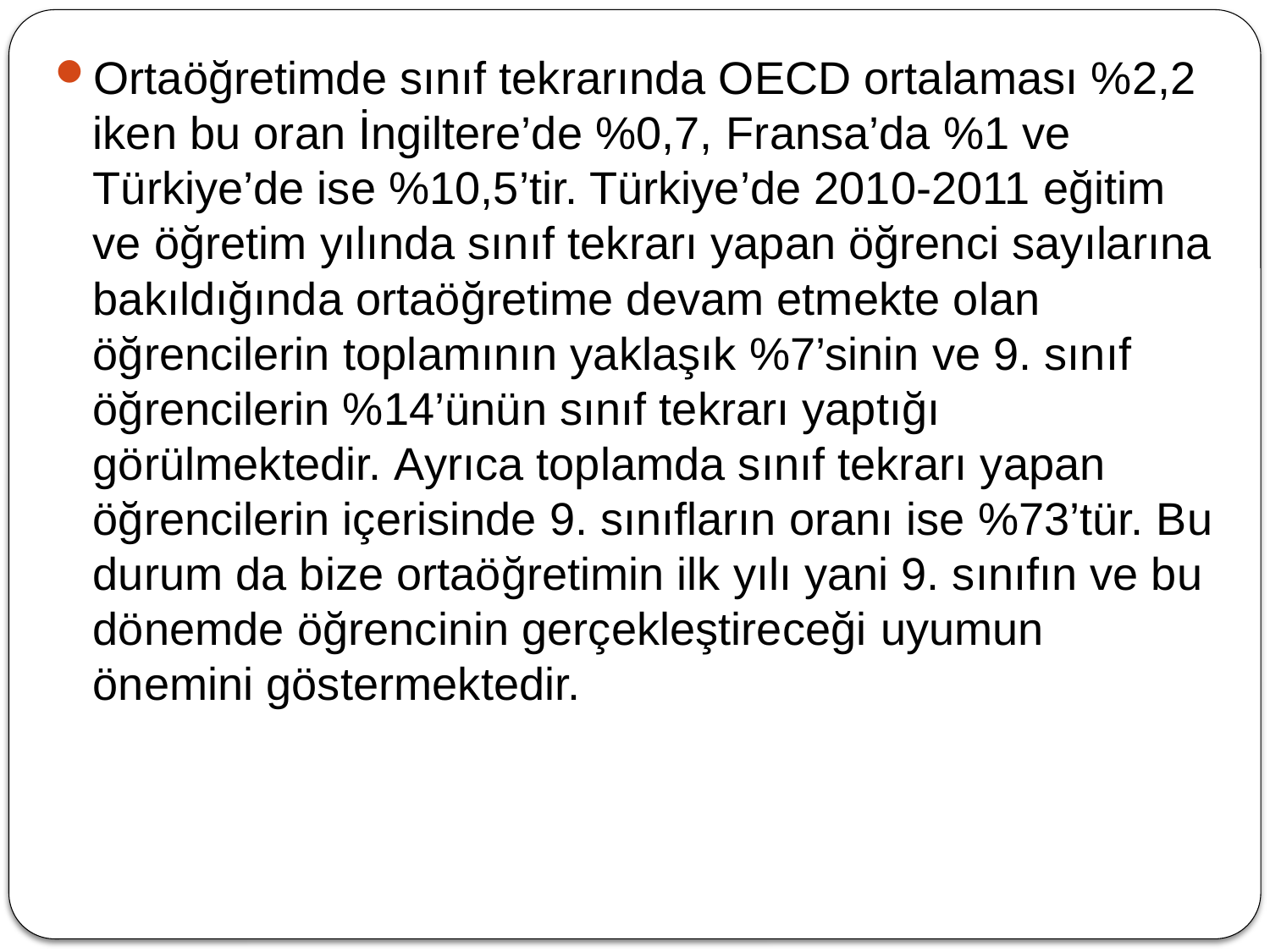

Ortaöğretimde sınıf tekrarında OECD ortalaması %2,2 iken bu oran İngiltere’de %0,7, Fransa’da %1 ve Türkiye’de ise %10,5’tir. Türkiye’de 2010-2011 eğitim ve öğretim yılında sınıf tekrarı yapan öğrenci sayılarına bakıldığında ortaöğretime devam etmekte olan öğrencilerin toplamının yaklaşık %7’sinin ve 9. sınıf öğrencilerin %14’ünün sınıf tekrarı yaptığı görülmektedir. Ayrıca toplamda sınıf tekrarı yapan öğrencilerin içerisinde 9. sınıfların oranı ise %73’tür. Bu durum da bize ortaöğretimin ilk yılı yani 9. sınıfın ve bu dönemde öğrencinin gerçekleştireceği uyumun önemini göstermektedir.